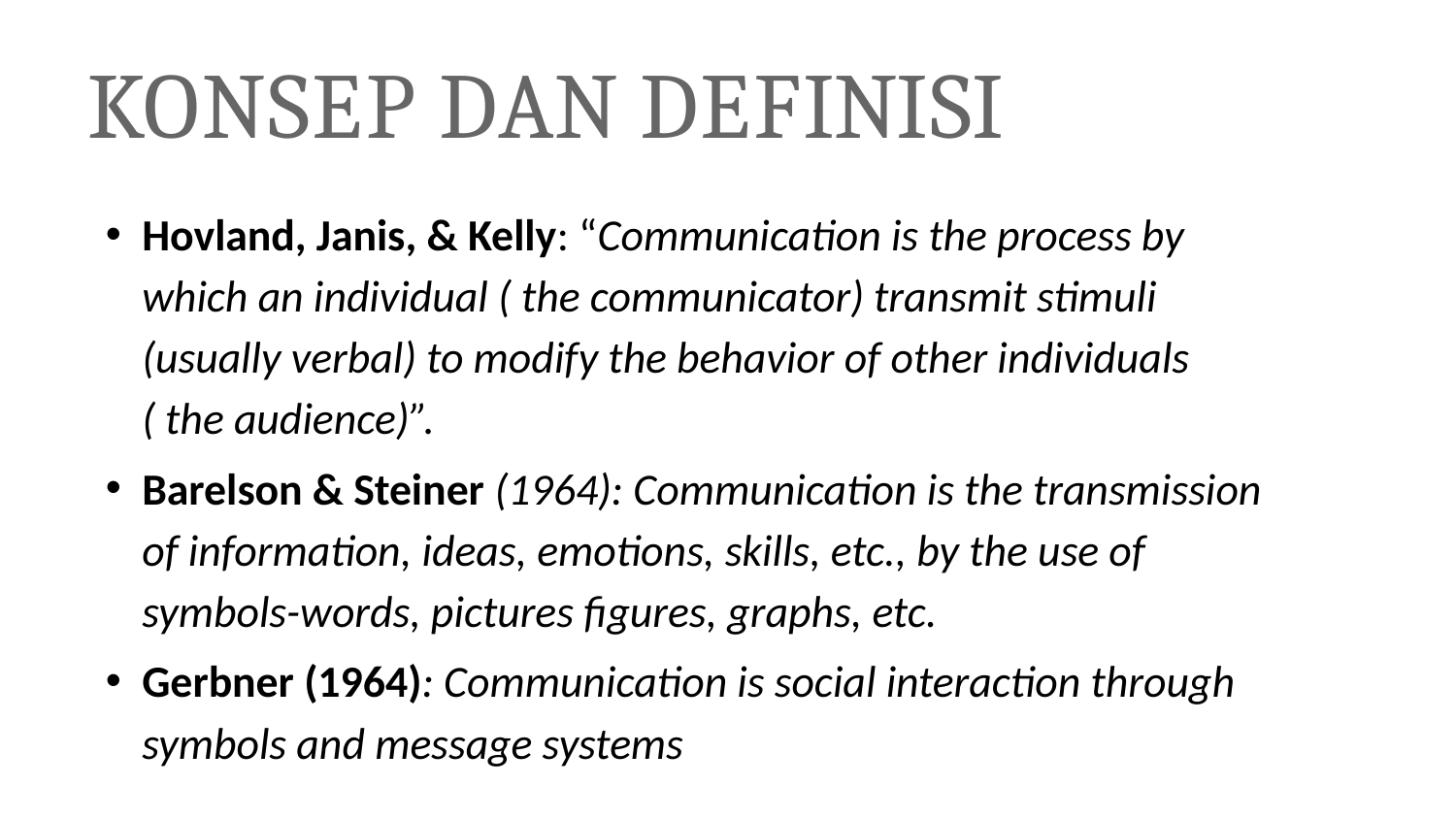

# KONSEP DAN DEFINISI
Hovland, Janis, & Kelly: “Communication is the process by which an individual ( the communicator) transmit stimuli (usually verbal) to modify the behavior of other individuals ( the audience)”.
Barelson & Steiner (1964): Communication is the transmission of information, ideas, emotions, skills, etc., by the use of symbols-words, pictures figures, graphs, etc.
Gerbner (1964): Communication is social interaction through symbols and message systems